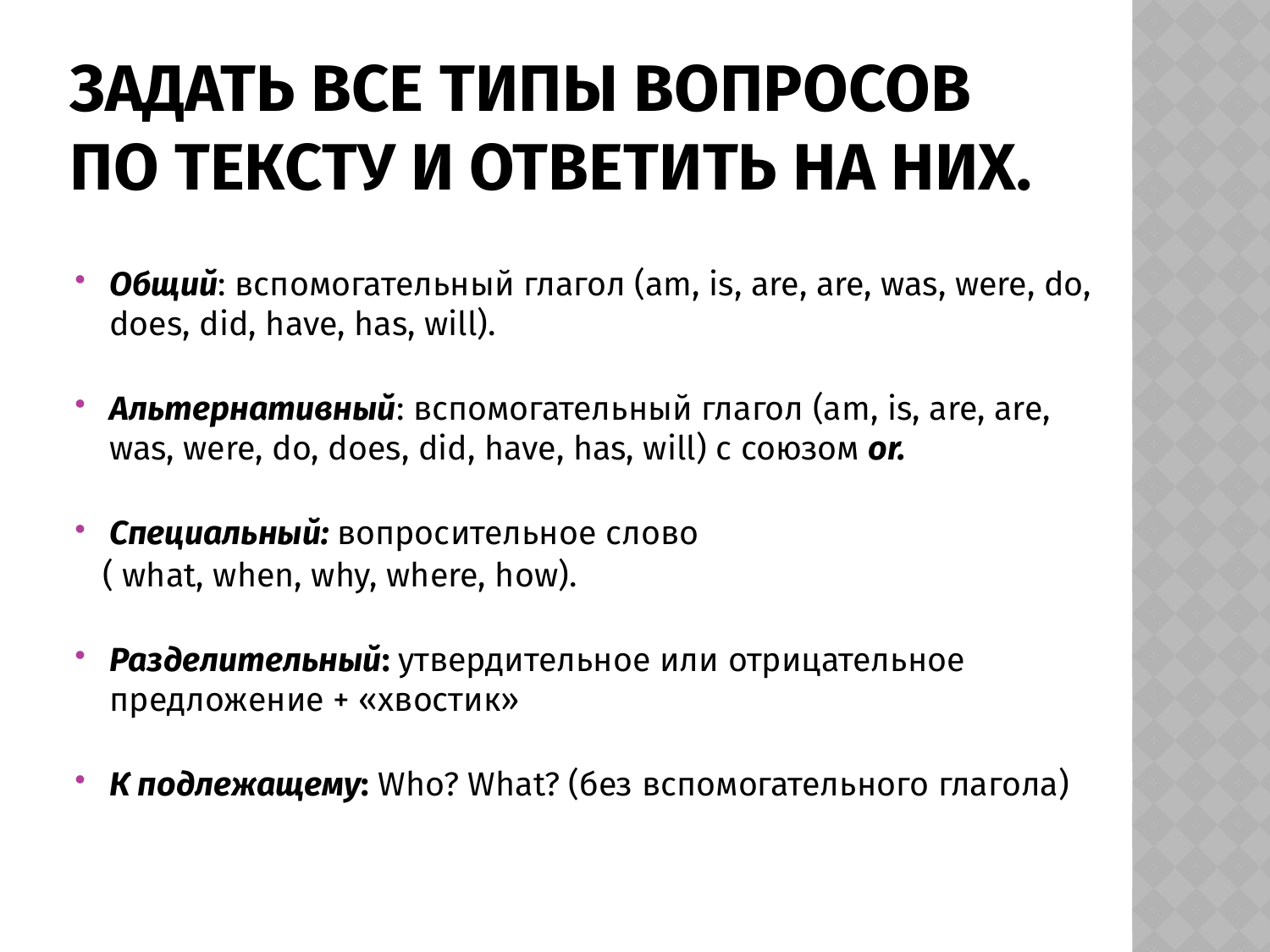

# Задать все типы вопросов по тексту и ответить на них.
Общий: вспомогательный глагол (am, is, are, are, was, were, do, does, did, have, has, will).

Альтернативный: вспомогательный глагол (am, is, are, are, was, were, do, does, did, have, has, will) c союзом or.

Специальный: вопросительное слово
   ( what, when, why, where, how).

Разделительный: утвердительное или отрицательное предложение + «хвостик»

К подлежащему: Who? What? (без вспомогательного глагола)